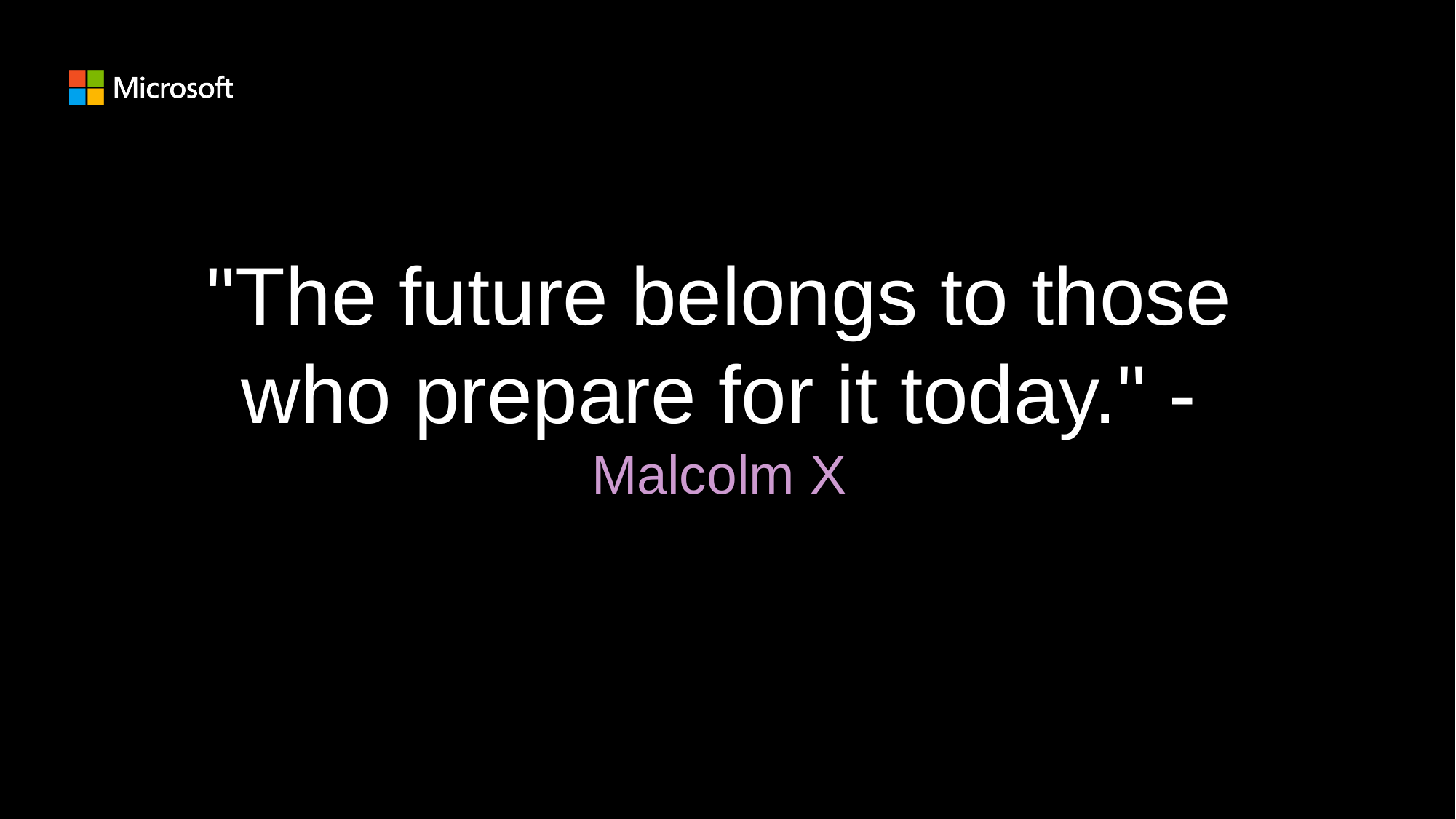

"The future belongs to those who prepare for it today." - Malcolm X